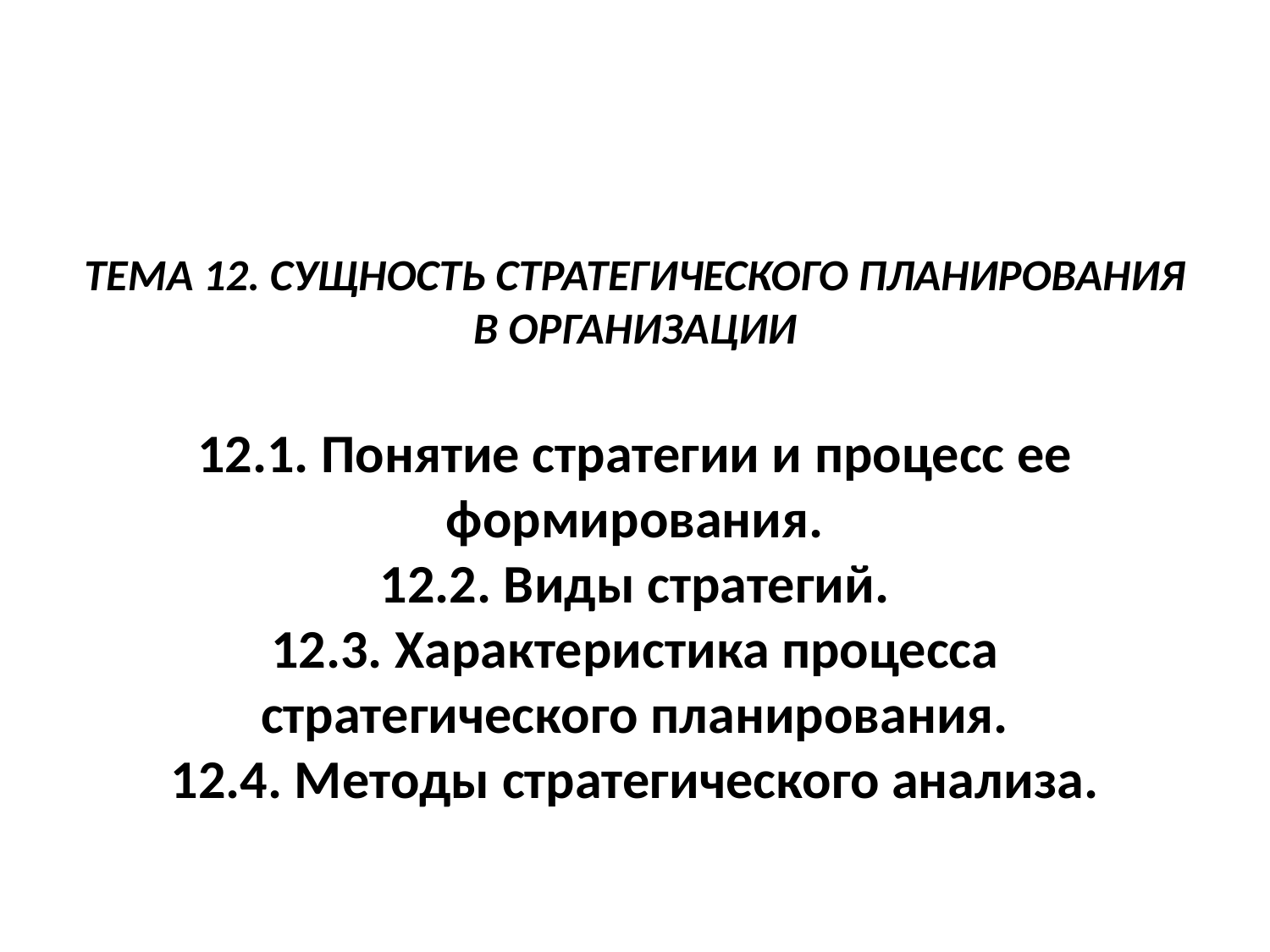

# ТЕМА 12. СУЩНОСТЬ СТРАТЕГИЧЕСКОГО ПЛАНИРОВАНИЯ В ОРГАНИЗАЦИИ   12.1. Понятие стратегии и процесс ее формирования. 12.2. Виды стратегий. 12.3. Характеристика процесса стратегического планирования. 12.4. Методы стратегического анализа.